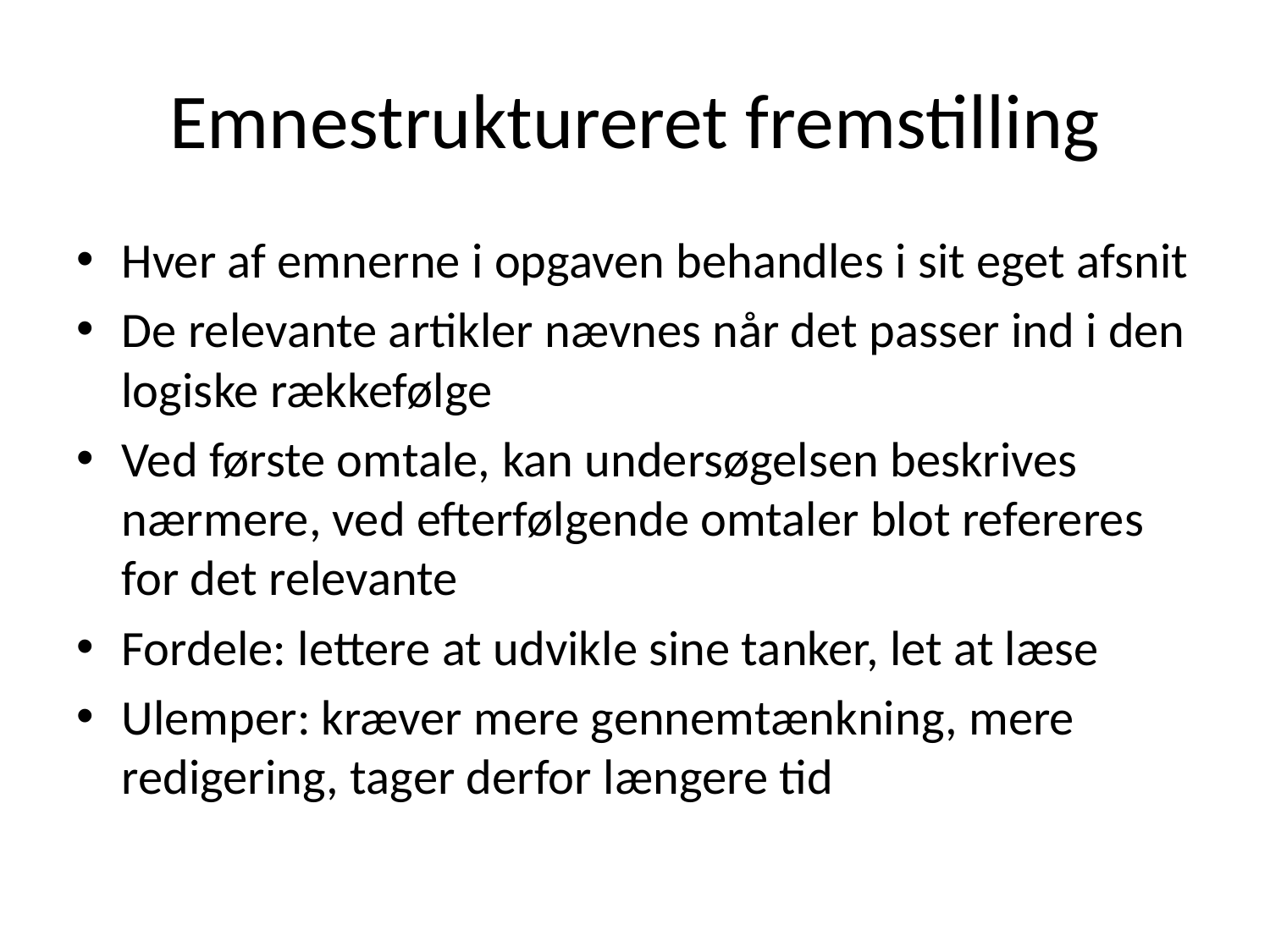

# Emnestruktureret fremstilling
Hver af emnerne i opgaven behandles i sit eget afsnit
De relevante artikler nævnes når det passer ind i den logiske rækkefølge
Ved første omtale, kan undersøgelsen beskrives nærmere, ved efterfølgende omtaler blot refereres for det relevante
Fordele: lettere at udvikle sine tanker, let at læse
Ulemper: kræver mere gennemtænkning, mere redigering, tager derfor længere tid